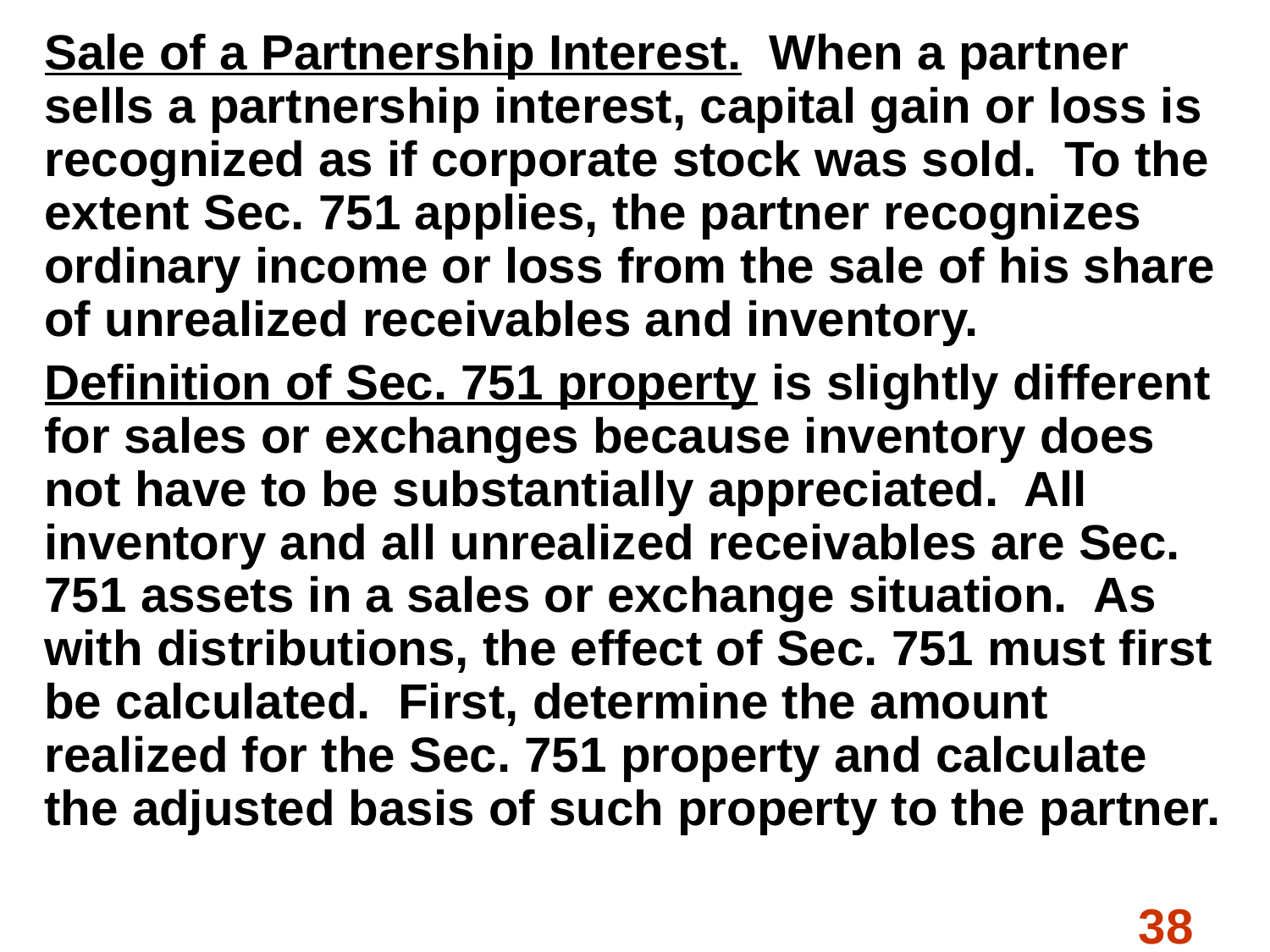

Sale of a Partnership Interest.  When a partner sells a partnership interest, capital gain or loss is recognized as if corporate stock was sold.  To the extent Sec. 751 applies, the partner recognizes ordinary income or loss from the sale of his share of unrealized receivables and inventory.
Definition of Sec. 751 property is slightly different for sales or exchanges because inventory does not have to be substantially appreciated.  All inventory and all unrealized receivables are Sec. 751 assets in a sales or exchange situation.  As with distributions, the effect of Sec. 751 must first be calculated.  First, determine the amount realized for the Sec. 751 property and calculate the adjusted basis of such property to the partner.
#
38